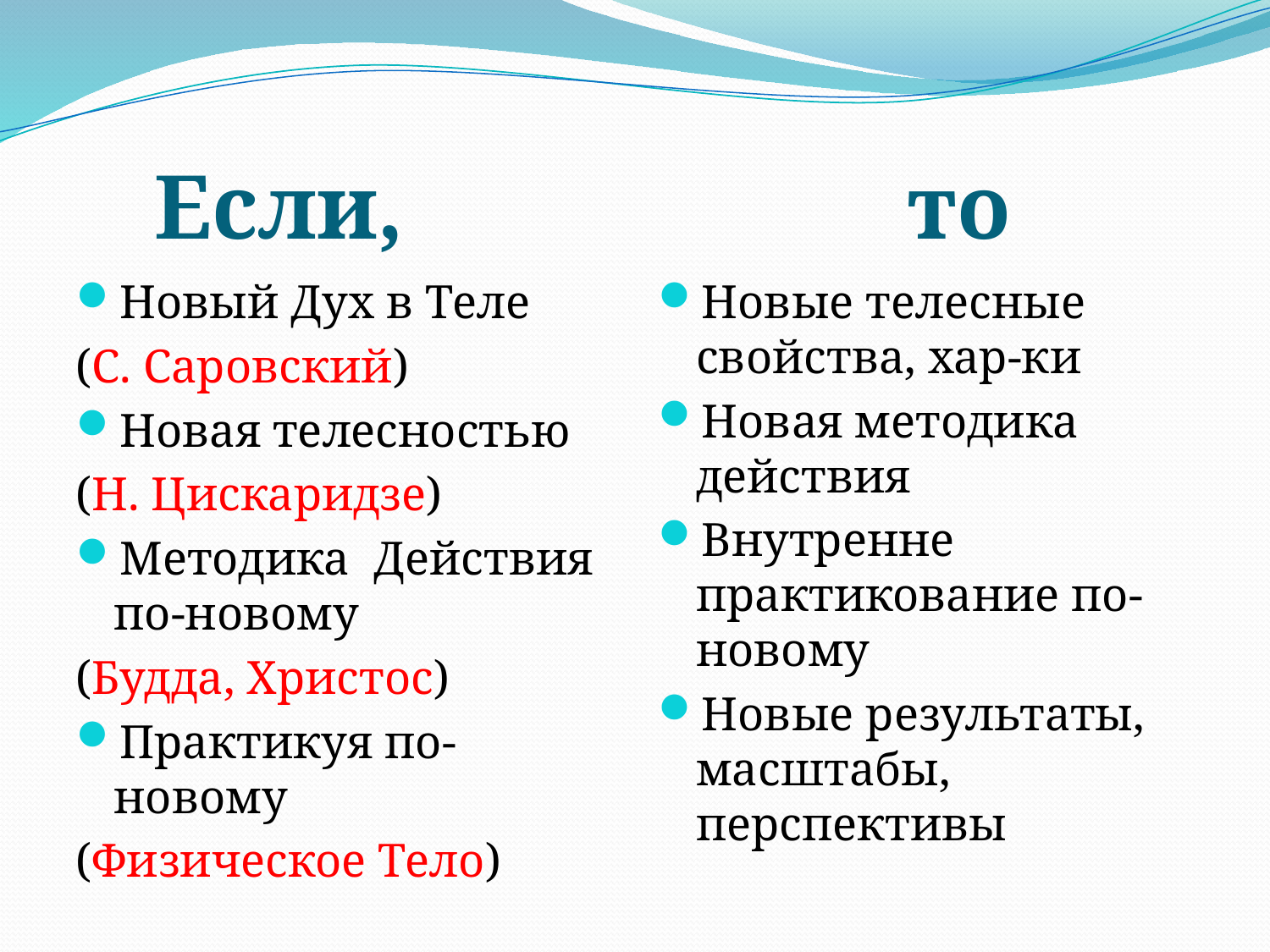

# Если,                      то
Новый Дух в Теле
(С. Саровский)
Новая телесностью
(Н. Цискаридзе)
Методика  Действия по-новому
(Будда, Христос)
Практикуя по-новому
(Физическое Тело)
Новые телесные свойства, хар-ки
Новая методика действия
Внутренне практикование по-новому
Новые результаты, масштабы, перспективы